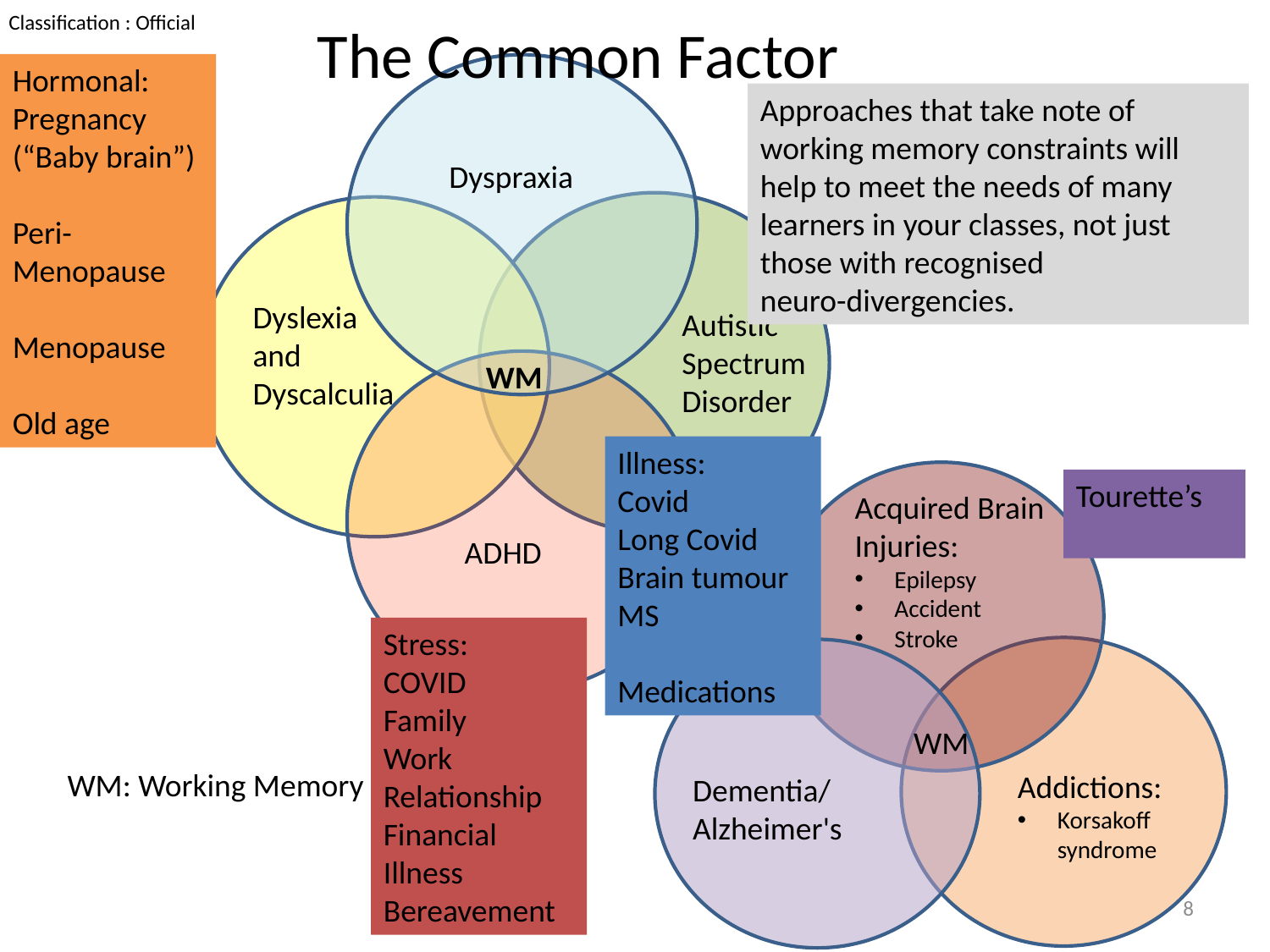

The Common Factor
#
Hormonal:
Pregnancy (“Baby brain”)

Peri-Menopause

Menopause

Old age

  Dyspraxia

Dyslexia and Dyscalculia
Autistic Spectrum Disorder
     WM

ADHD
Approaches that take note of working memory constraints will help to meet the needs of many learners in your classes, not just those with recognised
neuro-divergencies.
Illness:
Covid
Long Covid
Brain tumour
MS

Medications

Acquired Brain Injuries:
Epilepsy
Accident
Stroke

WM
Addictions:
Korsakoff syndrome
Dementia/
Alzheimer's
Tourette’s

Stress:
COVID
Family
Work
Relationship
Financial
Illness
Bereavement
WM: Working Memory
8